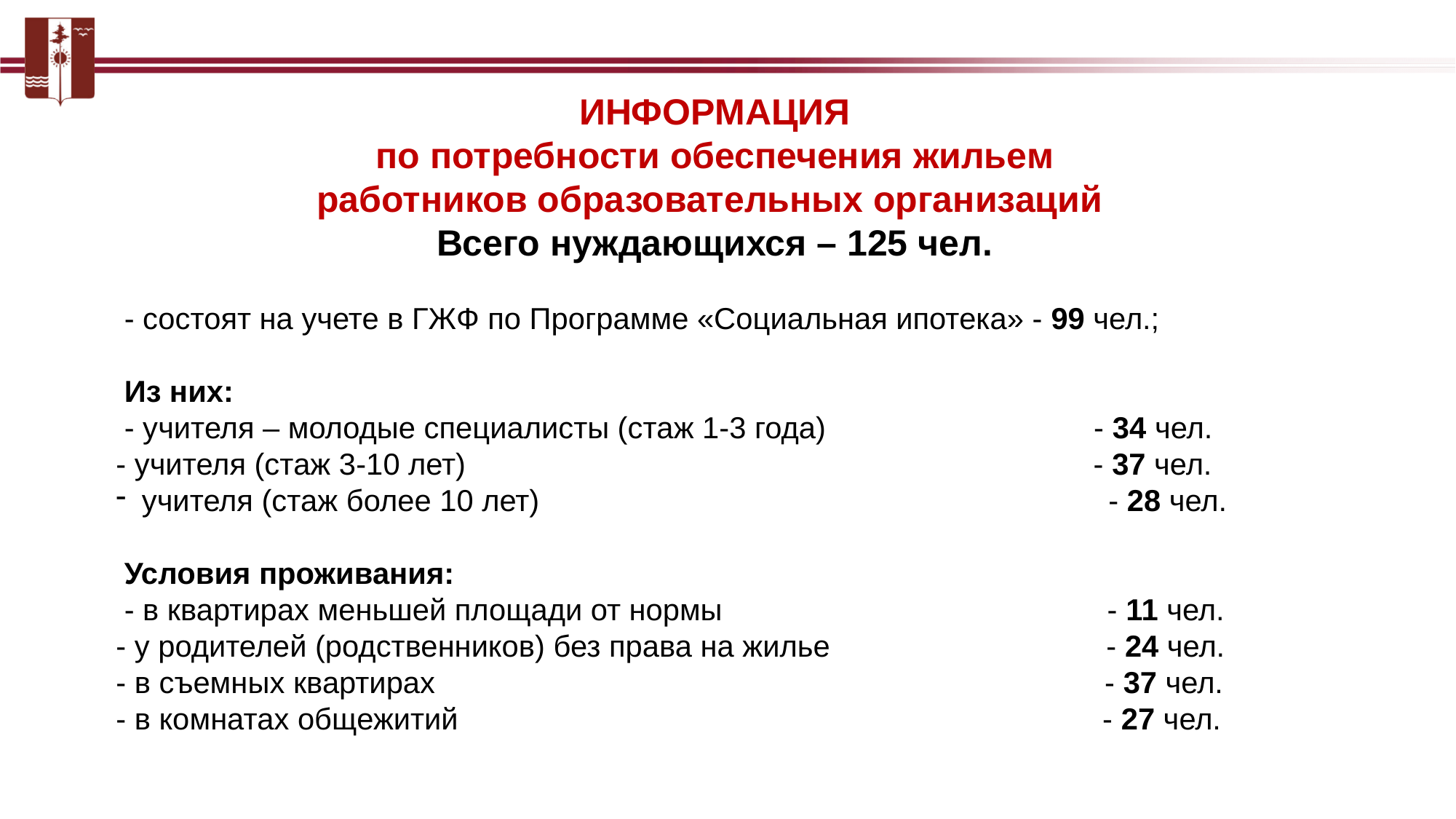

ИНФОРМАЦИЯ
по потребности обеспечения жильем
работников образовательных организаций
Всего нуждающихся – 125 чел.

 - состоят на учете в ГЖФ по Программе «Социальная ипотека» - 99 чел.;

 Из них:
 - учителя – молодые специалисты (стаж 1-3 года)                                - 34 чел.
- учителя (стаж 3-10 лет)                                                                           - 37 чел.
учителя (стаж более 10 лет)                                                                    - 28 чел.

 Условия проживания:
 - в квартирах меньшей площади от нормы                                              - 11 чел.
- у родителей (родственников) без права на жилье                                 - 24 чел.
- в съемных квартирах                                                                                - 37 чел.
- в комнатах общежитий                                                                             - 27 чел.